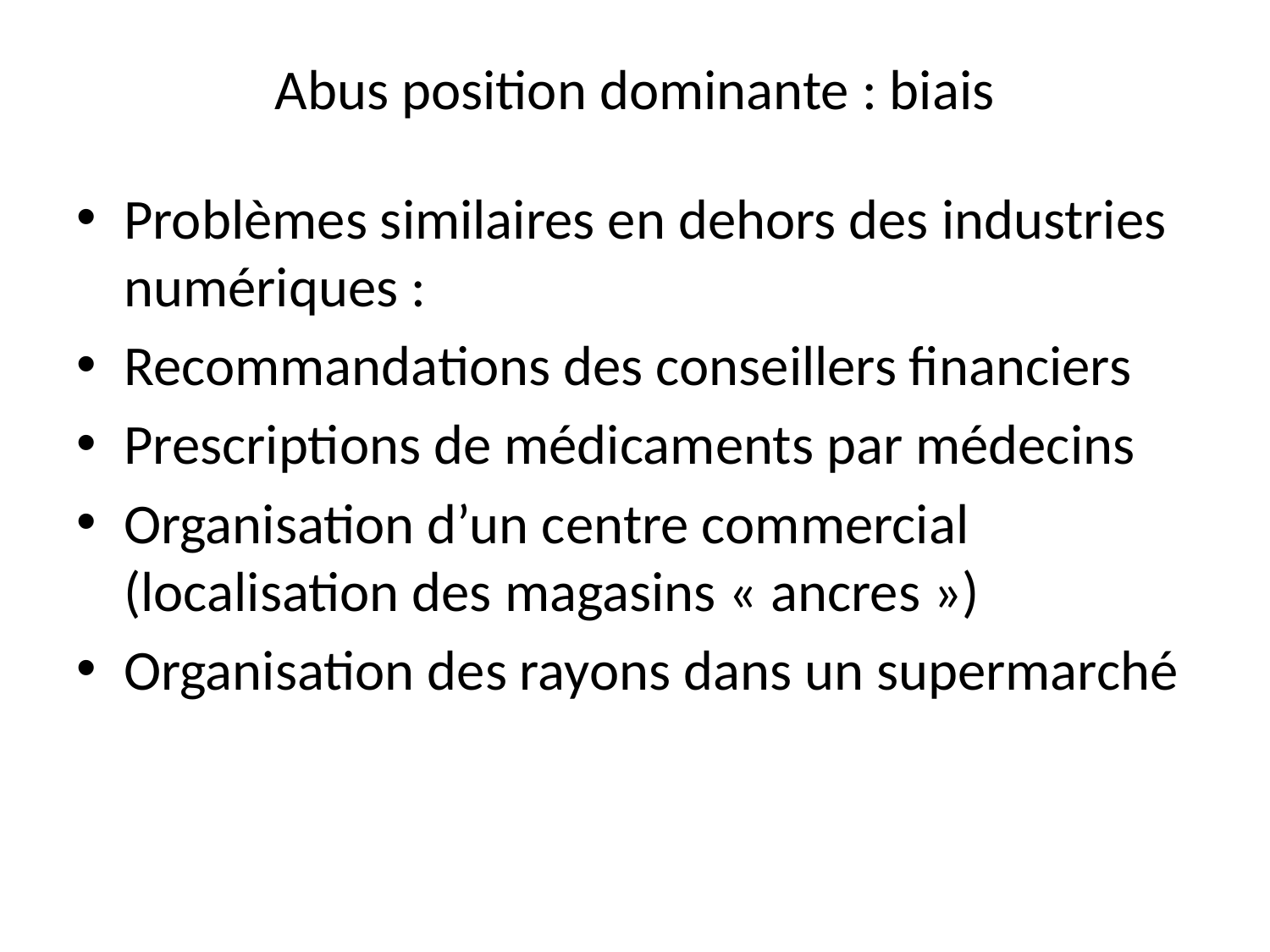

# Abus position dominante : biais
Problèmes similaires en dehors des industries numériques :
Recommandations des conseillers financiers
Prescriptions de médicaments par médecins
Organisation d’un centre commercial (localisation des magasins « ancres »)
Organisation des rayons dans un supermarché